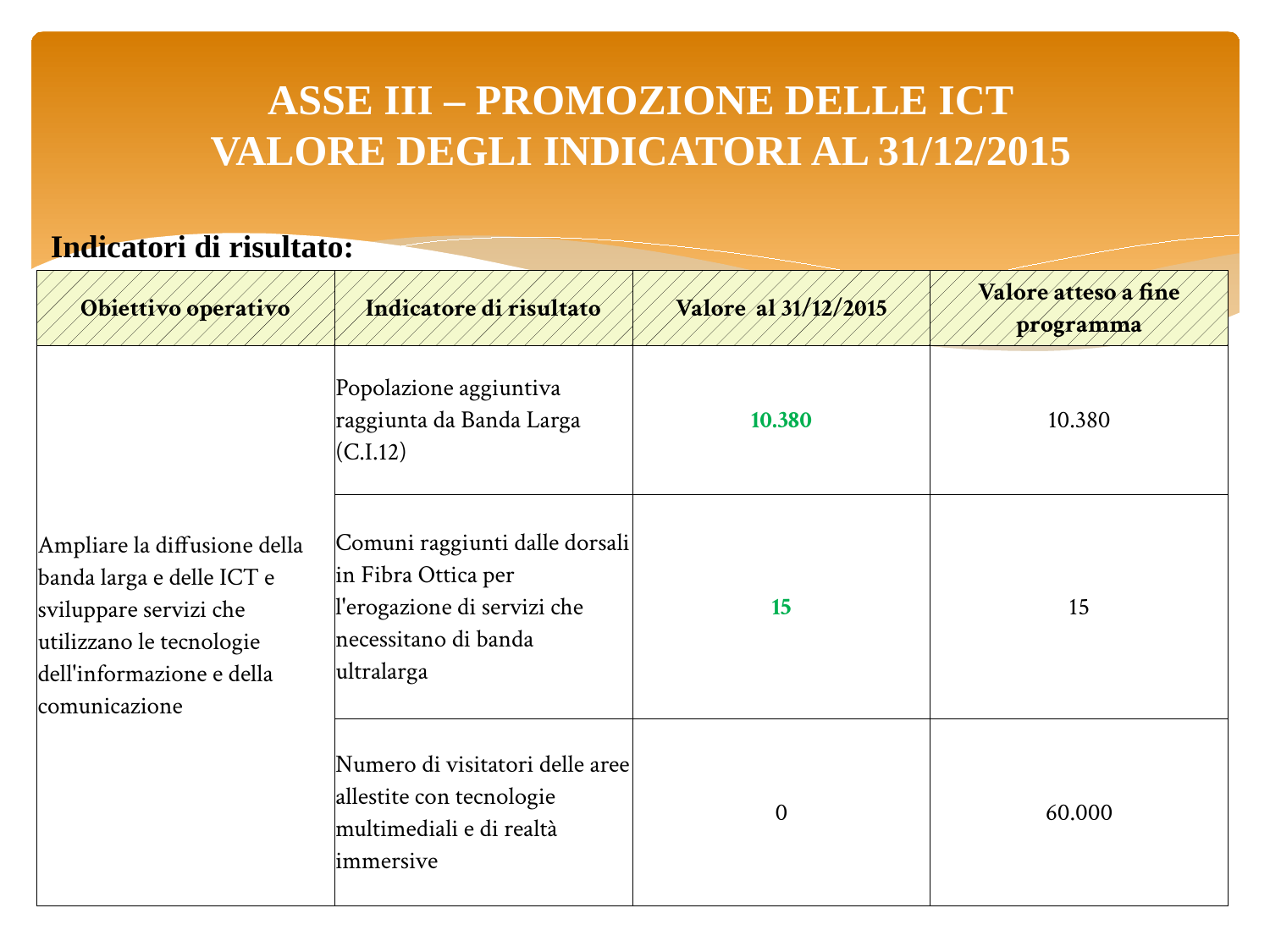

ASSE III – PROMOZIONE DELLE ICT
VALORE DEGLI INDICATORI AL 31/12/2015
Indicatori di risultato:
| Obiettivo operativo | Indicatore di risultato | Valore al 31/12/2015 | Valore atteso a fine programma |
| --- | --- | --- | --- |
| Ampliare la diffusione della banda larga e delle ICT e sviluppare servizi che utilizzano le tecnologie dell'informazione e della comunicazione | Popolazione aggiuntiva raggiunta da Banda Larga (C.I.12) | 10.380 | 10.380 |
|  | Comuni raggiunti dalle dorsali in Fibra Ottica per l'erogazione di servizi che necessitano di banda ultralarga | 15 | 15 |
|  | Numero di visitatori delle aree allestite con tecnologie multimediali e di realtà immersive | 0 | 60.000 |